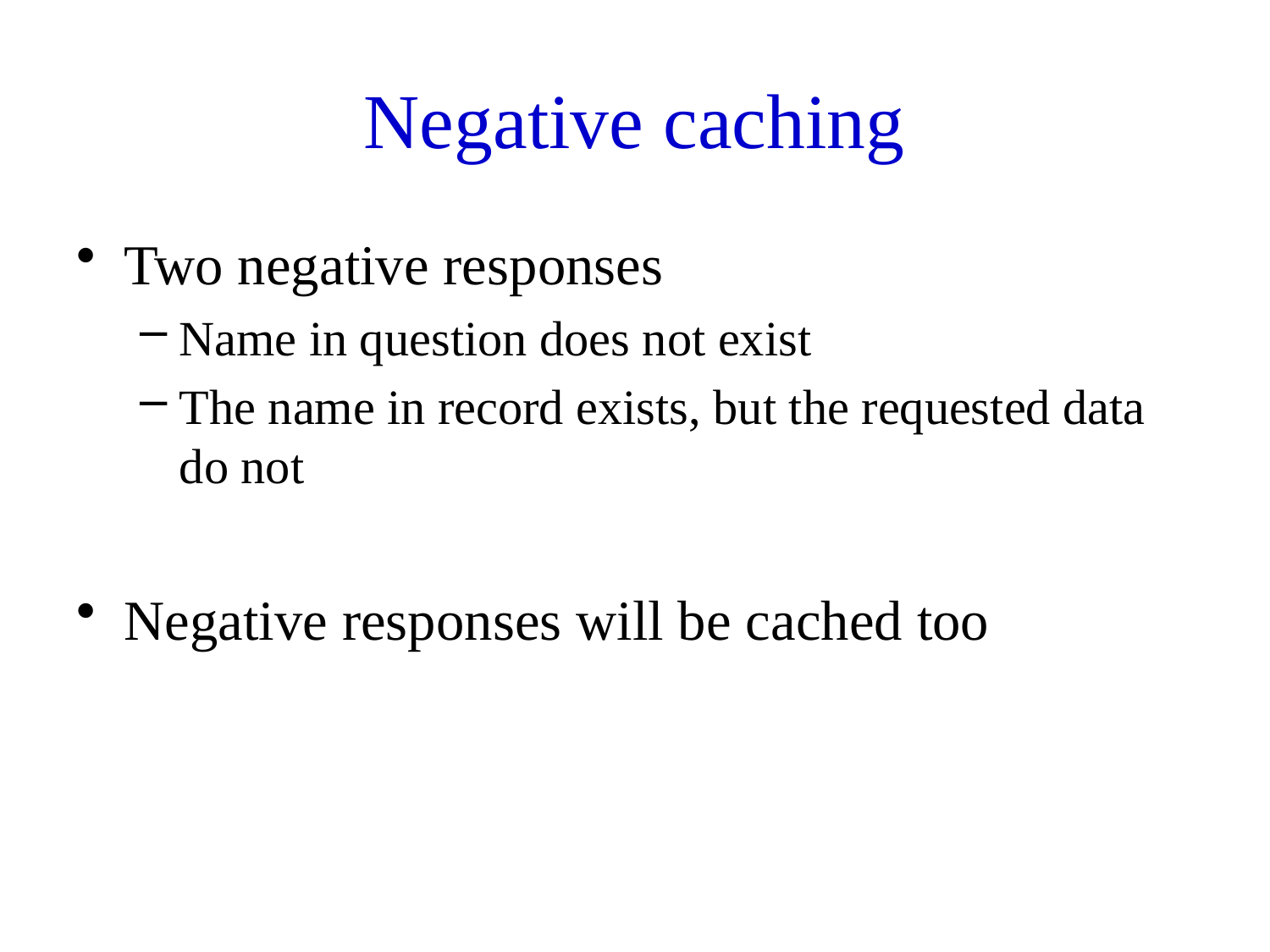

# Negative caching
Two negative responses
Name in question does not exist
The name in record exists, but the requested data do not

Negative responses will be cached too